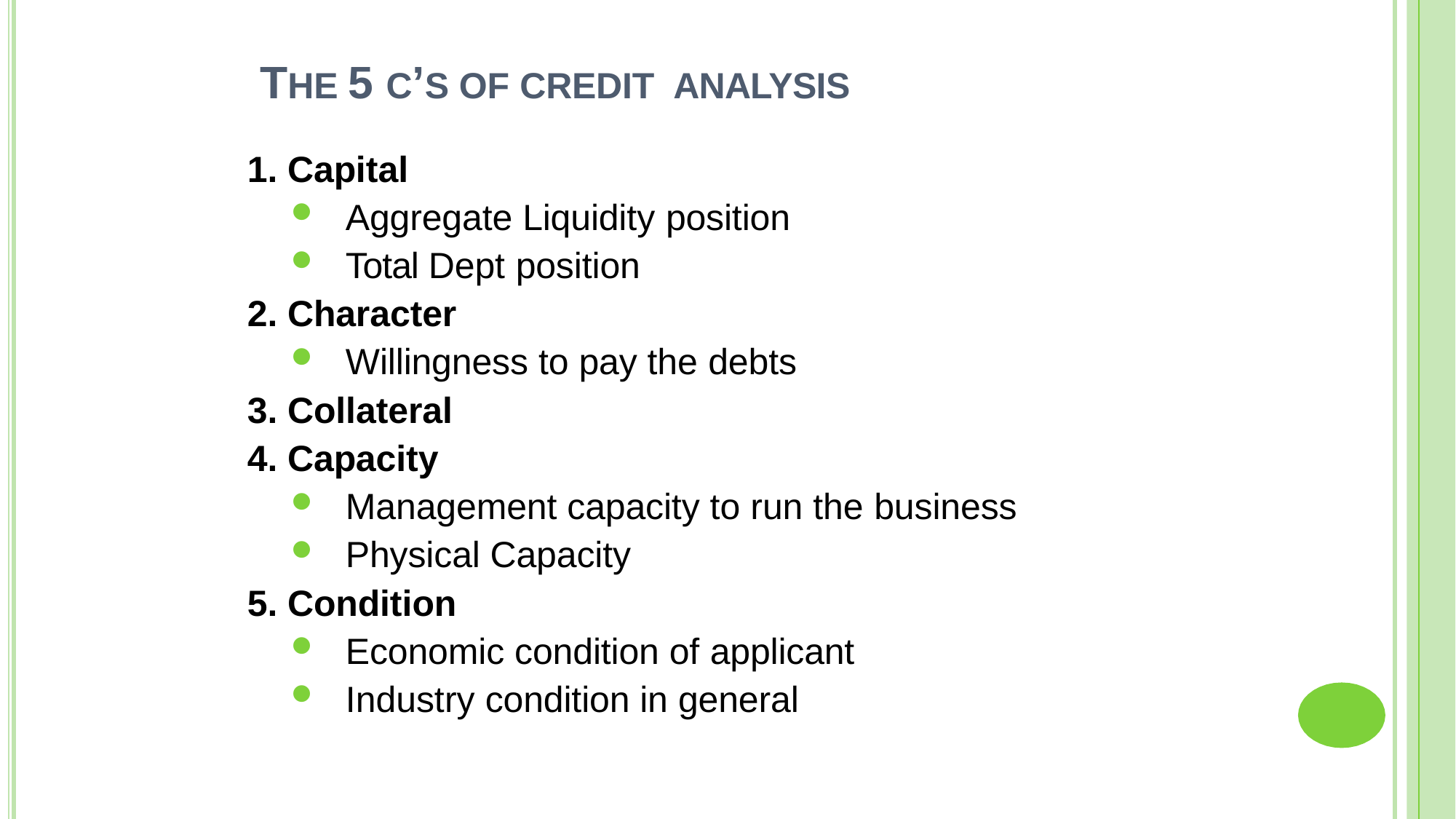

# THE 5 C’S OF CREDIT ANALYSIS
Capital
Aggregate Liquidity position
Total Dept position
Character
Willingness to pay the debts
Collateral
Capacity
Management capacity to run the business
Physical Capacity
Condition
Economic condition of applicant
Industry condition in general